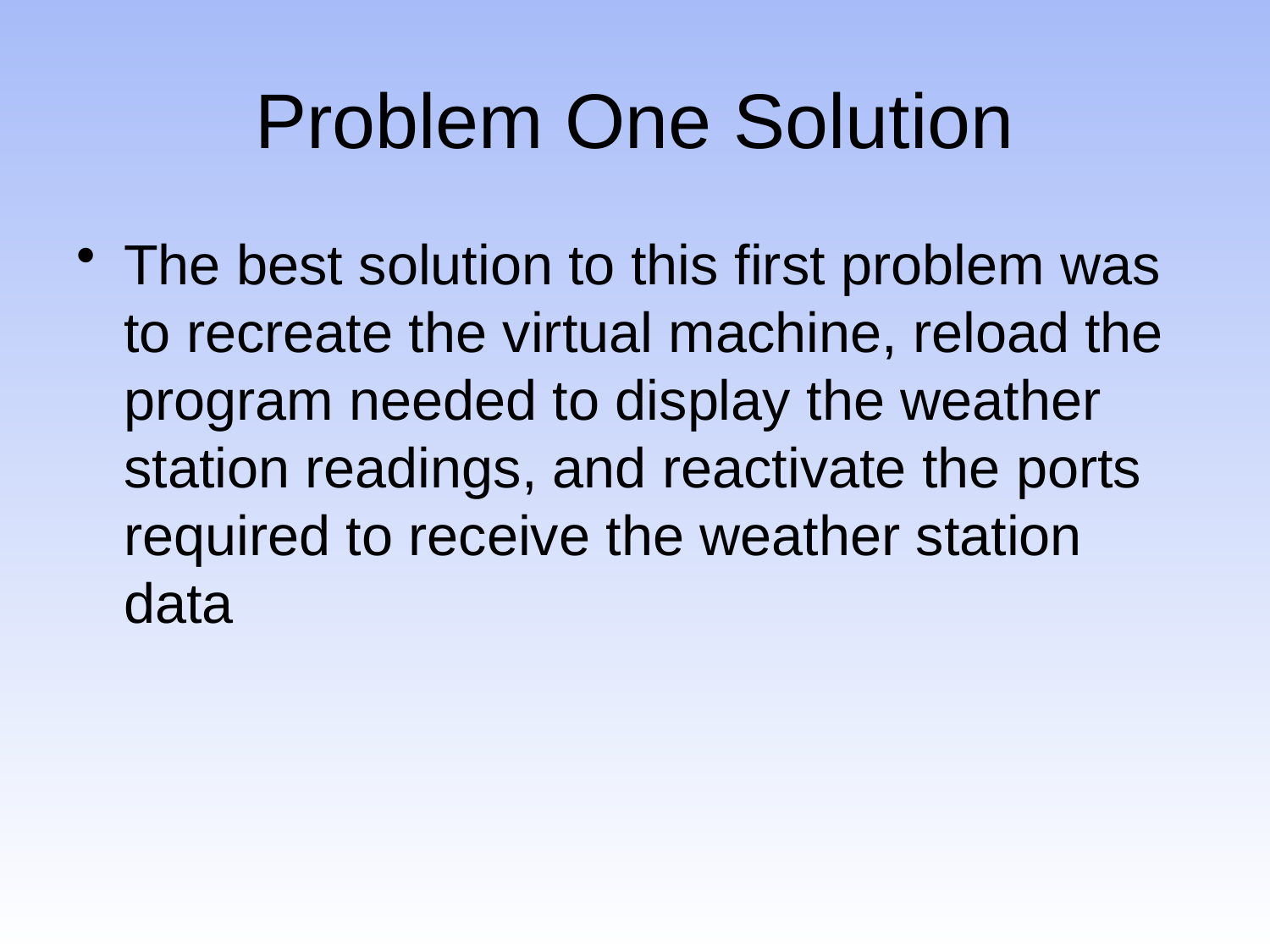

# Problem One Solution
The best solution to this first problem was to recreate the virtual machine, reload the program needed to display the weather station readings, and reactivate the ports required to receive the weather station data